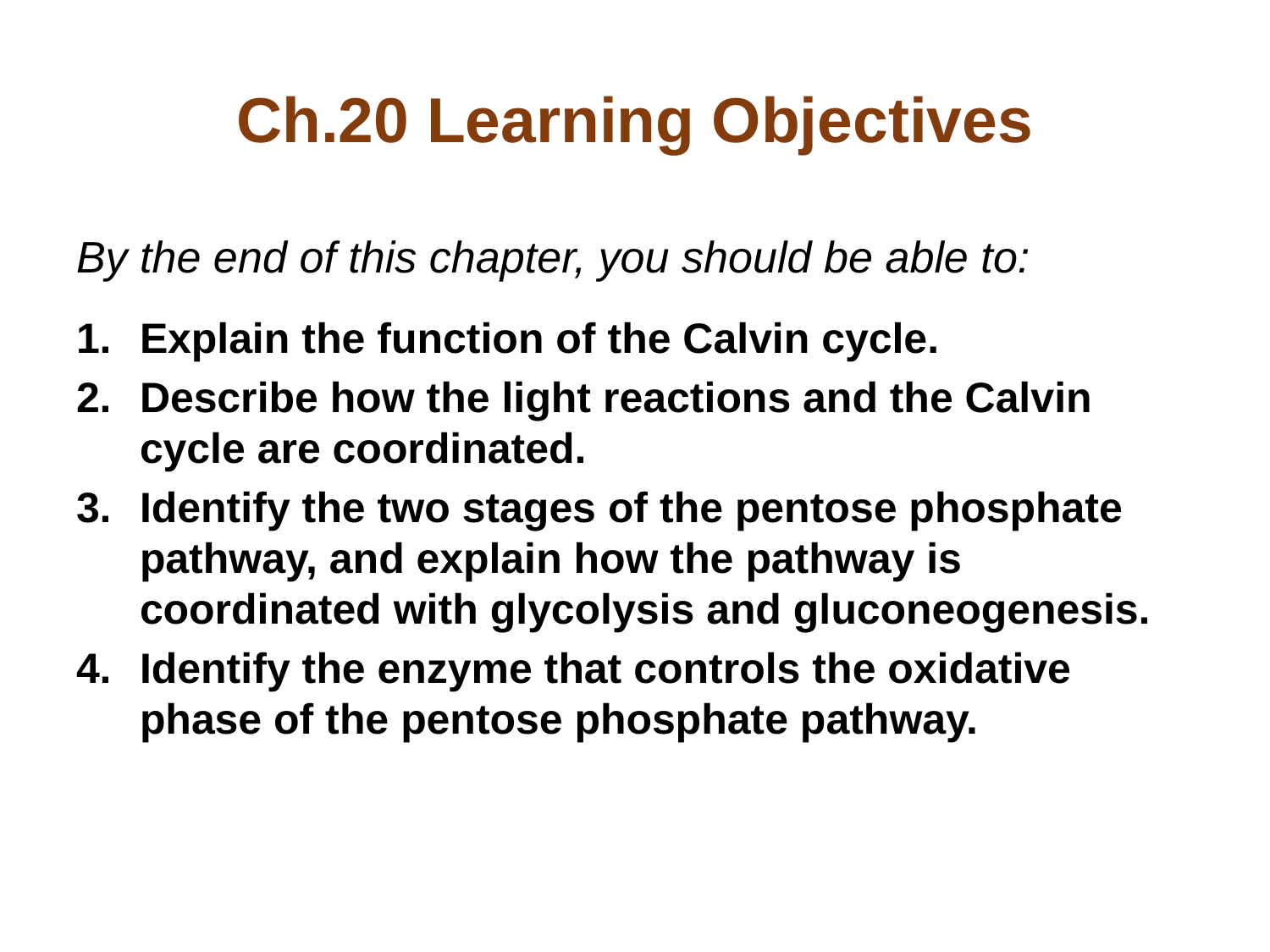

# Ch.20 Learning Objectives
By the end of this chapter, you should be able to:
Explain the function of the Calvin cycle.
Describe how the light reactions and the Calvin cycle are coordinated.
Identify the two stages of the pentose phosphate pathway, and explain how the pathway is coordinated with glycolysis and gluconeogenesis.
Identify the enzyme that controls the oxidative phase of the pentose phosphate pathway.